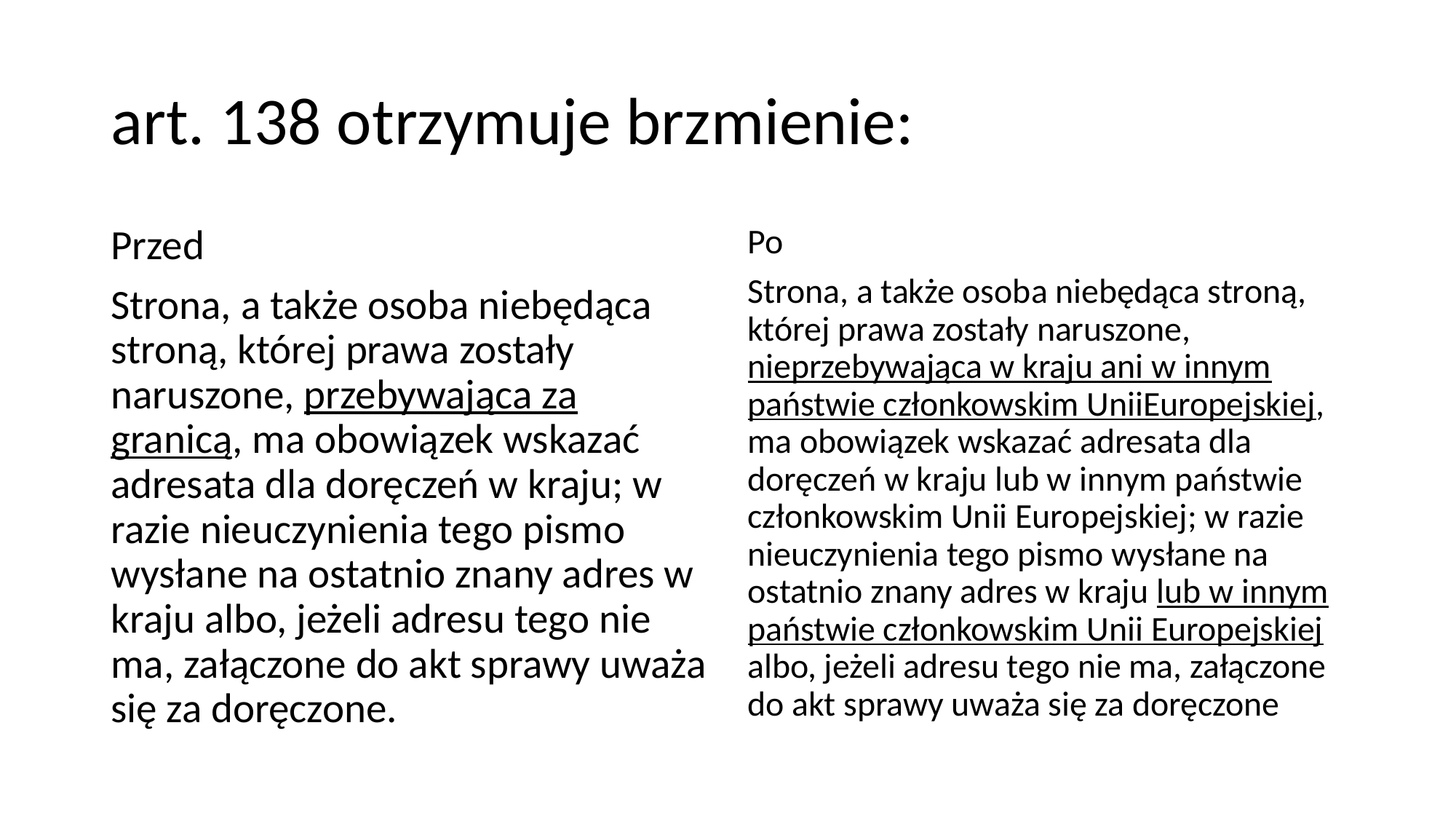

# art. 138 otrzymuje brzmienie:
Przed
Strona, a także osoba niebędąca stroną, której prawa zostały naruszone, przebywająca za granicą, ma obowiązek wskazać adresata dla doręczeń w kraju; w razie nieuczynienia tego pismo wysłane na ostatnio znany adres w kraju albo, jeżeli adresu tego nie ma, załączone do akt sprawy uważa się za doręczone.
Po
Strona, a także osoba niebędąca stroną, której prawa zostały naruszone, nieprzebywająca w kraju ani w innym państwie członkowskim UniiEuropejskiej, ma obowiązek wskazać adresata dla doręczeń w kraju lub w innym państwie członkowskim Unii Europejskiej; w razie nieuczynienia tego pismo wysłane na ostatnio znany adres w kraju lub w innym państwie członkowskim Unii Europejskiej albo, jeżeli adresu tego nie ma, załączone do akt sprawy uważa się za doręczone